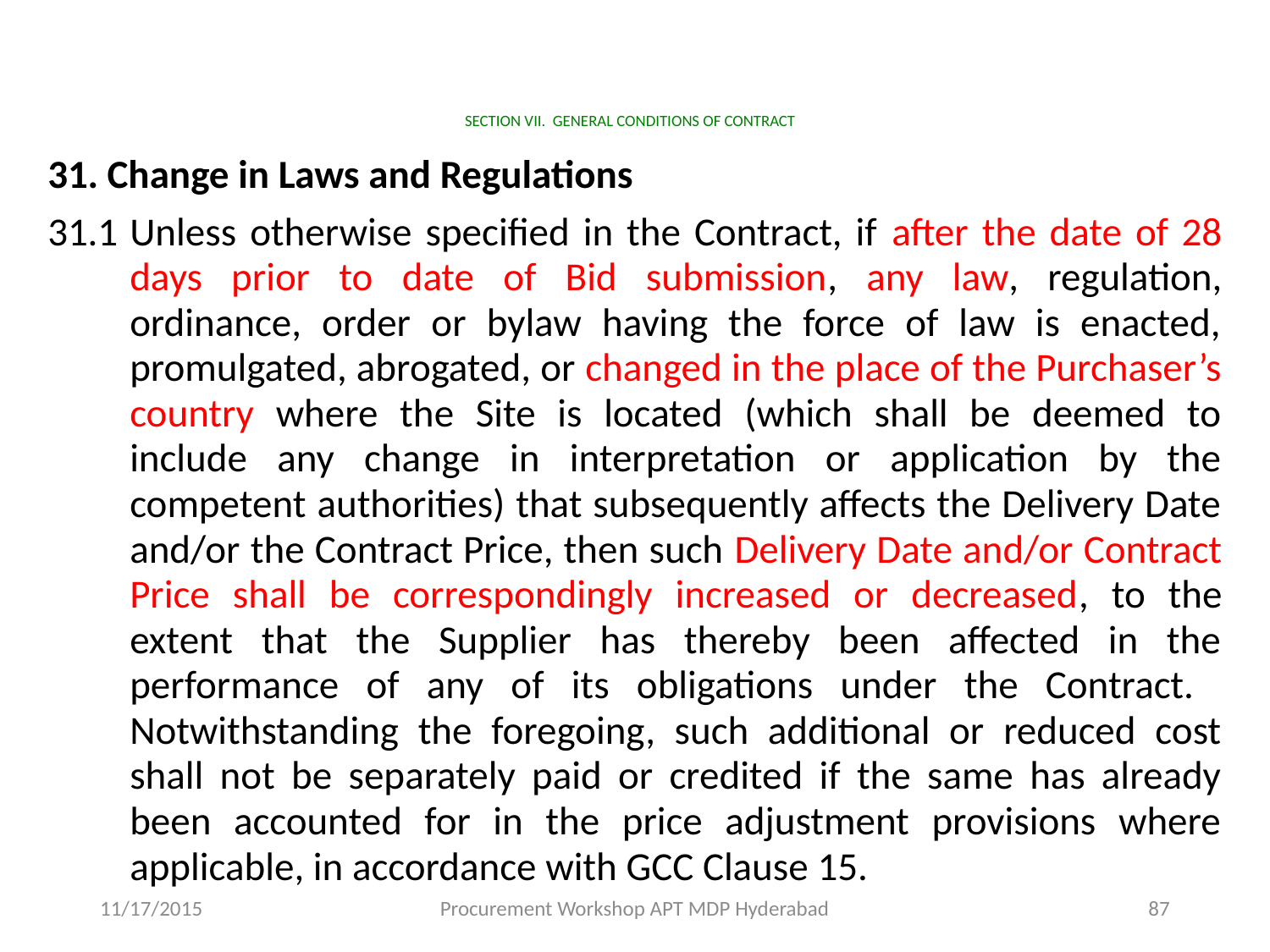

# SECTION VII.  GENERAL CONDITIONS OF CONTRACT
31.		Change in Laws and Regulations
31.1	Unless otherwise specified in the Contract, if after the date of 28 days prior to date of Bid submission, any law, regulation, ordinance, order or bylaw having the force of law is enacted, promulgated, abrogated, or changed in the place of the Purchaser’s country where the Site is located (which shall be deemed to include any change in interpretation or application by the competent authorities) that subsequently affects the Delivery Date and/or the Contract Price, then such Delivery Date and/or Contract Price shall be correspondingly increased or decreased, to the extent that the Supplier has thereby been affected in the performance of any of its obligations under the Contract.  Notwithstanding the foregoing, such additional or reduced cost shall not be separately paid or credited if the same has already been accounted for in the price adjustment provisions where applicable, in accordance with GCC Clause 15.

11/17/2015
Procurement Workshop APT MDP Hyderabad
87